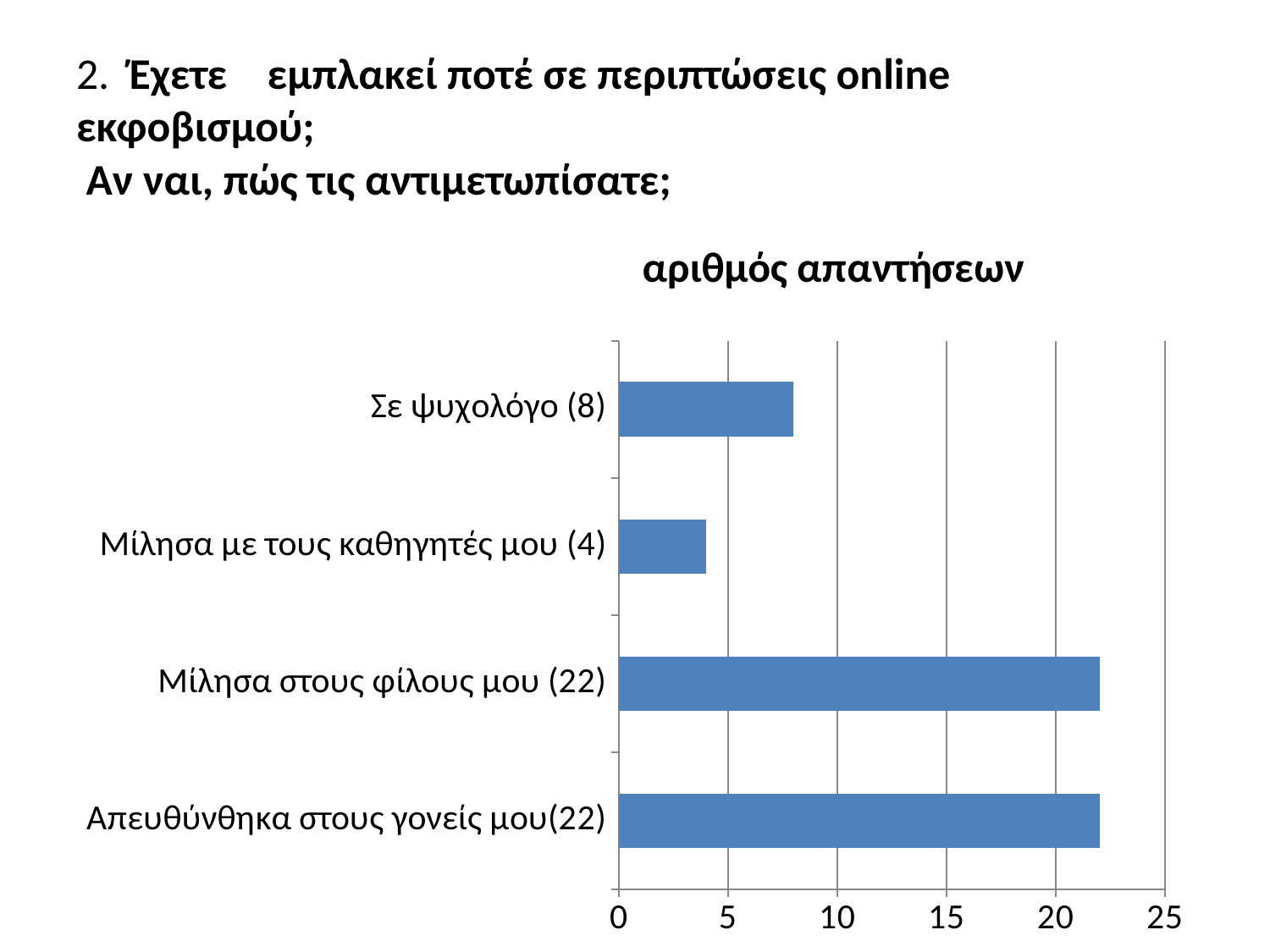

# 2.  Έχετε    εμπλακεί ποτέ σε περιπτώσεις online εκφοβισμού;  Αν ναι, πώς τις αντιμετωπίσατε;

### Chart:

| Category | αριθμός απαντήσεων |
|---|---|
| Απευθύνθηκα στους γονείς μου(22) | 22.0 |
| Μίλησα στους φίλους μου (22) | 22.0 |
| Μίλησα με τους καθηγητές μου (4) | 4.0 |
| Σε ψυχολόγο (8) | 8.0 |